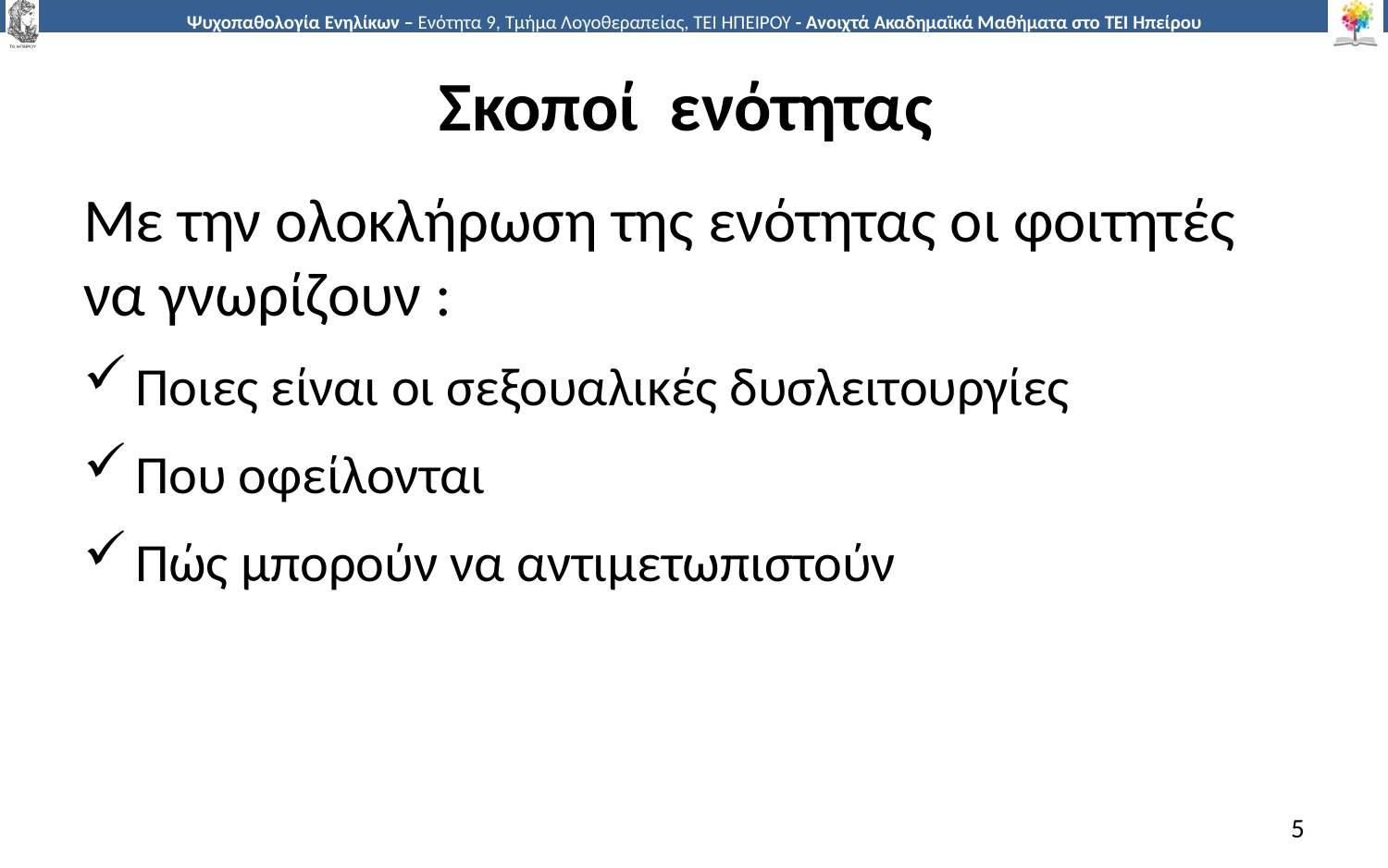

# Σκοποί  ενότητας
Με την ολοκλήρωση της ενότητας οι φοιτητές να γνωρίζουν :
Ποιες είναι οι σεξουαλικές δυσλειτουργίες
Που οφείλονται
Πώς μπορούν να αντιμετωπιστούν
5